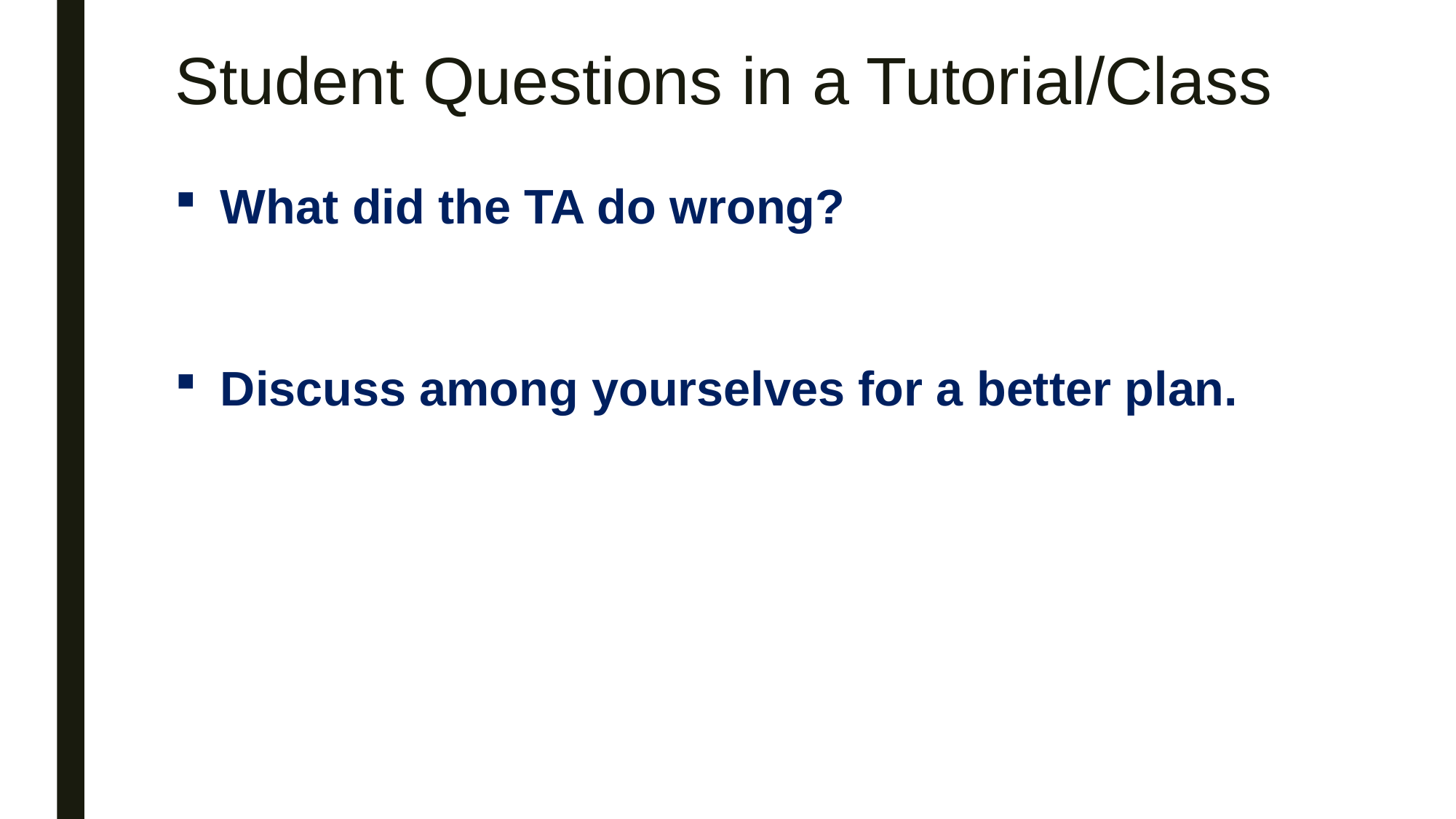

# Student Questions in a Tutorial/Class
What did the TA do wrong?

Discuss among yourselves for a better plan.